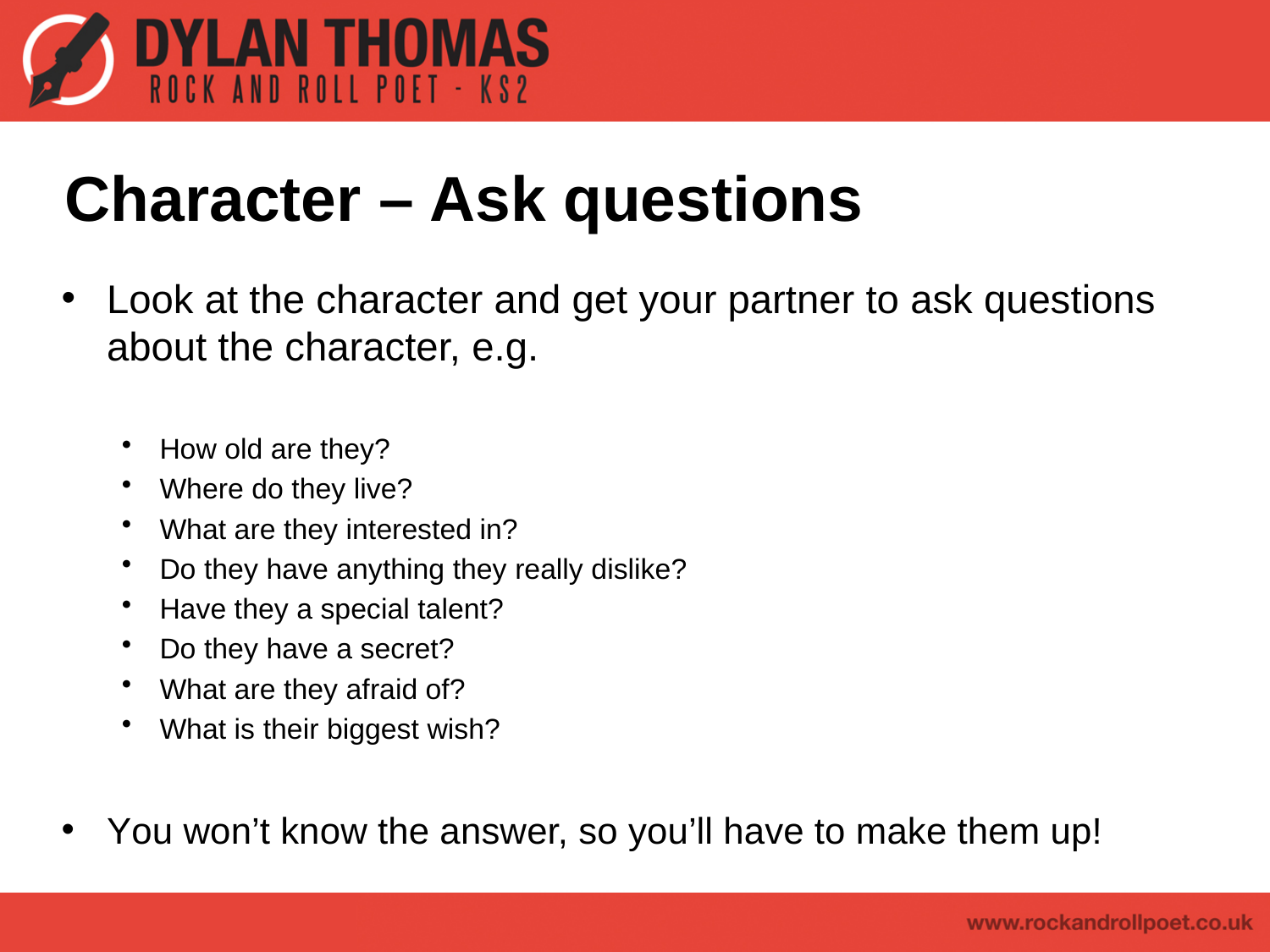

# Character – Ask questions
Look at the character and get your partner to ask questions about the character, e.g.

How old are they?
Where do they live?
What are they interested in?
Do they have anything they really dislike?
Have they a special talent?
Do they have a secret?
What are they afraid of?
What is their biggest wish?

You won’t know the answer, so you’ll have to make them up!